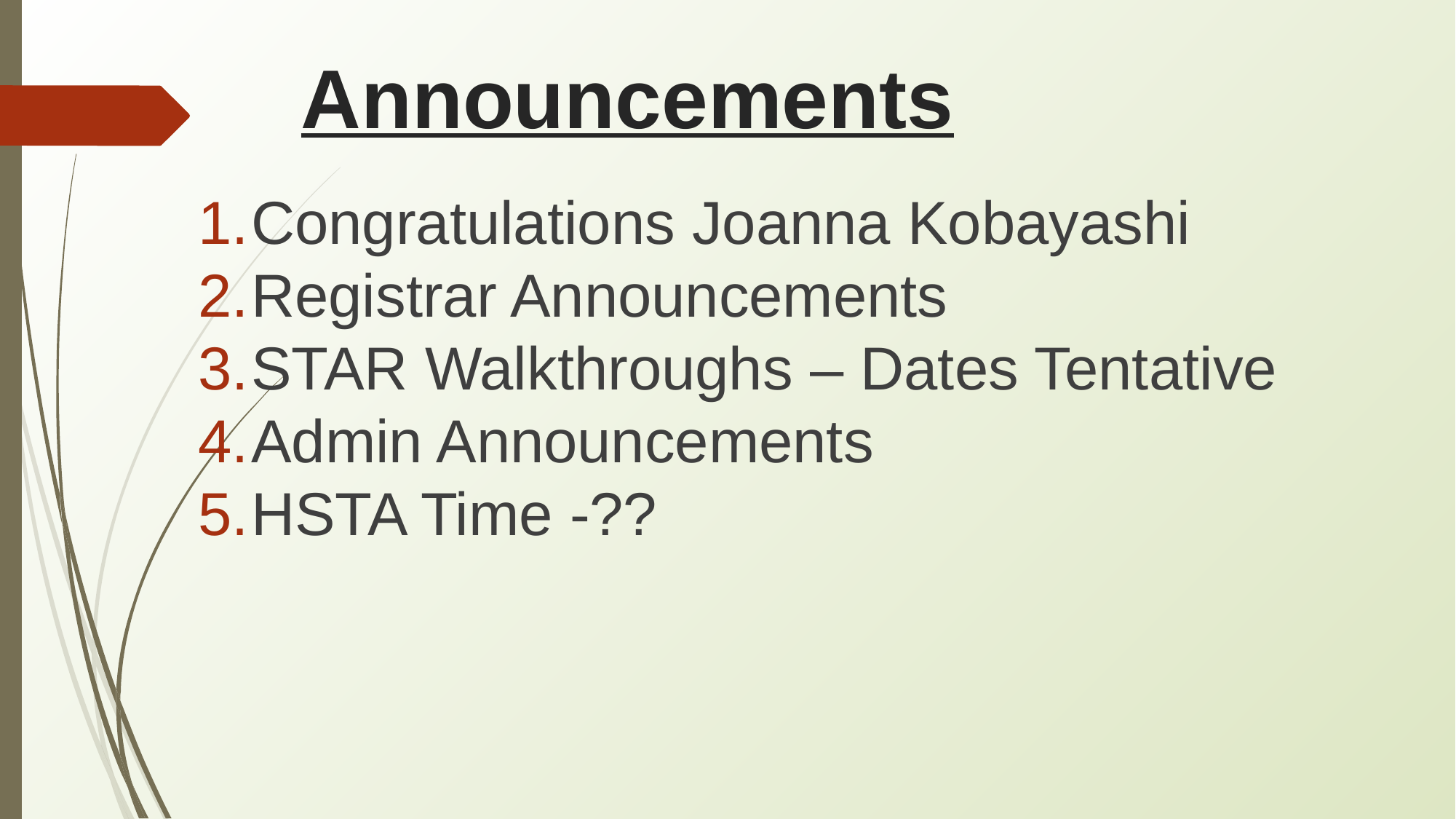

Announcements
Congratulations Joanna Kobayashi
Registrar Announcements
STAR Walkthroughs – Dates Tentative
Admin Announcements
HSTA Time -??